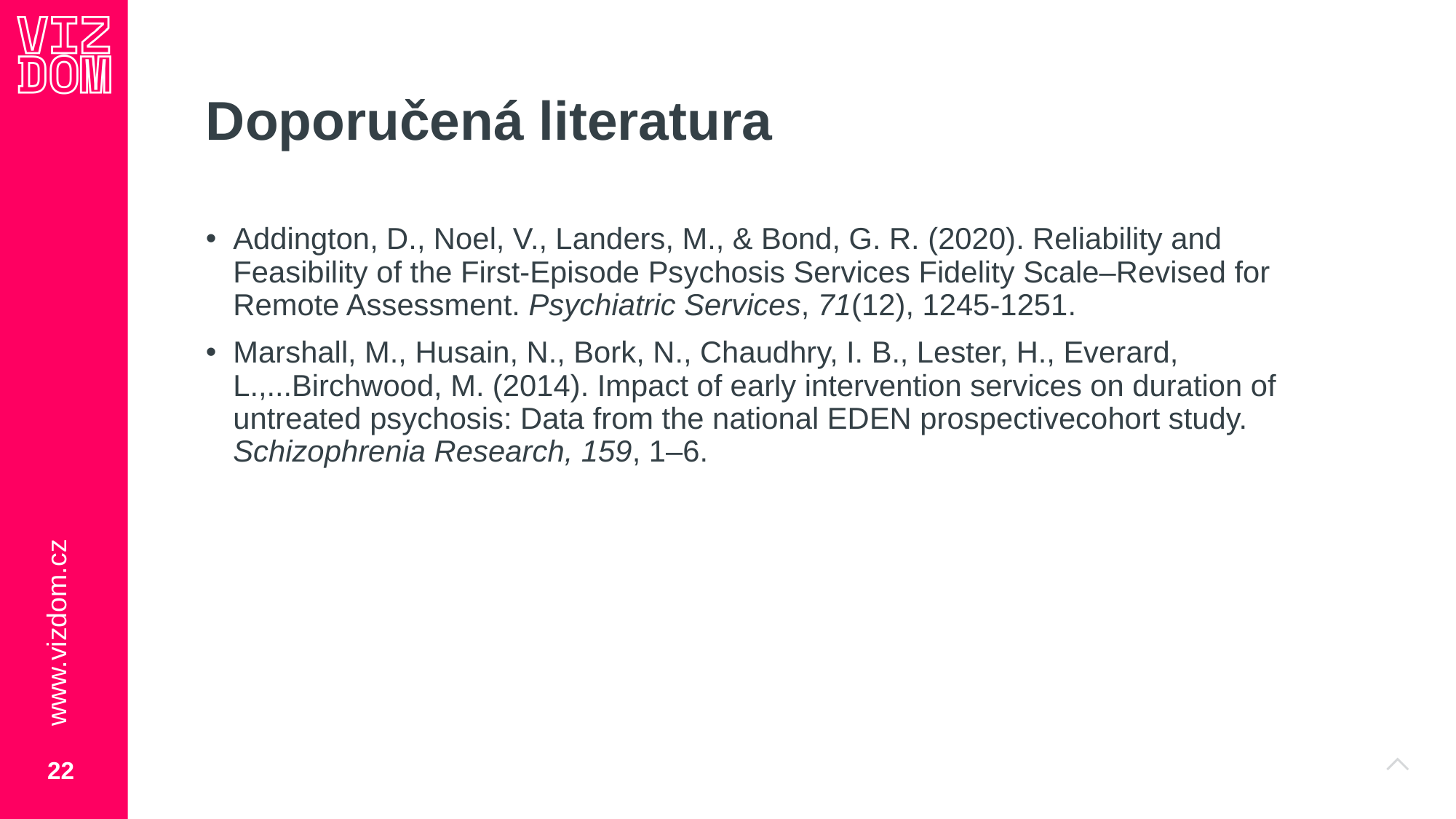

# Doporučená literatura
Addington, D., Noel, V., Landers, M., & Bond, G. R. (2020). Reliability and Feasibility of the First-Episode Psychosis Services Fidelity Scale–Revised for Remote Assessment. Psychiatric Services, 71(12), 1245-1251.
Marshall, M., Husain, N., Bork, N., Chaudhry, I. B., Lester, H., Everard, L.,...Birchwood, M. (2014). Impact of early intervention services on duration of untreated psychosis: Data from the national EDEN prospectivecohort study. Schizophrenia Research, 159, 1–6.